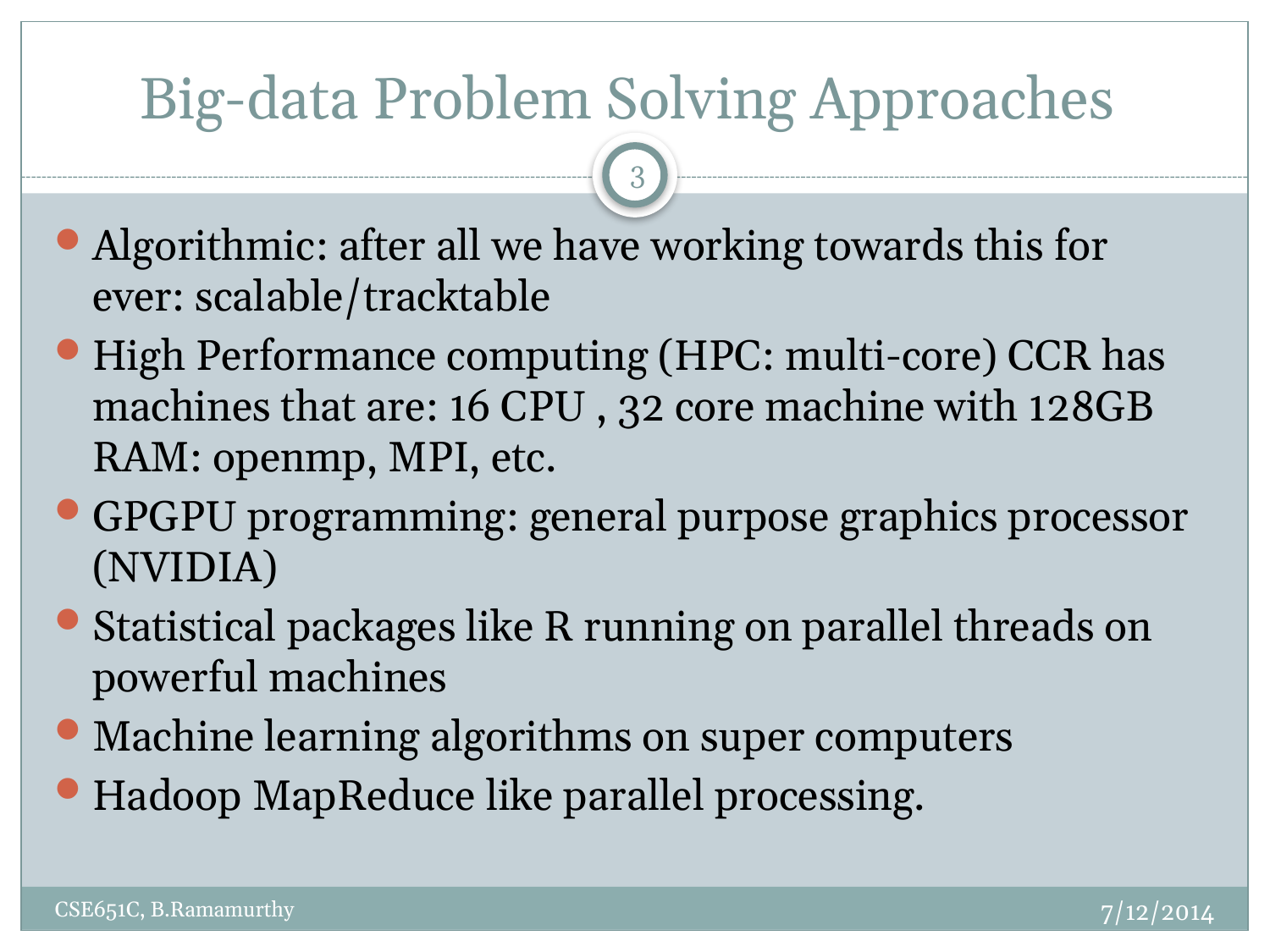

# Big-data Problem Solving Approaches
3
Algorithmic: after all we have working towards this for ever: scalable/tracktable
High Performance computing (HPC: multi-core) CCR has machines that are: 16 CPU , 32 core machine with 128GB RAM: openmp, MPI, etc.
GPGPU programming: general purpose graphics processor (NVIDIA)
Statistical packages like R running on parallel threads on powerful machines
Machine learning algorithms on super computers
Hadoop MapReduce like parallel processing.

7/12/2014
CSE651C, B.Ramamurthy